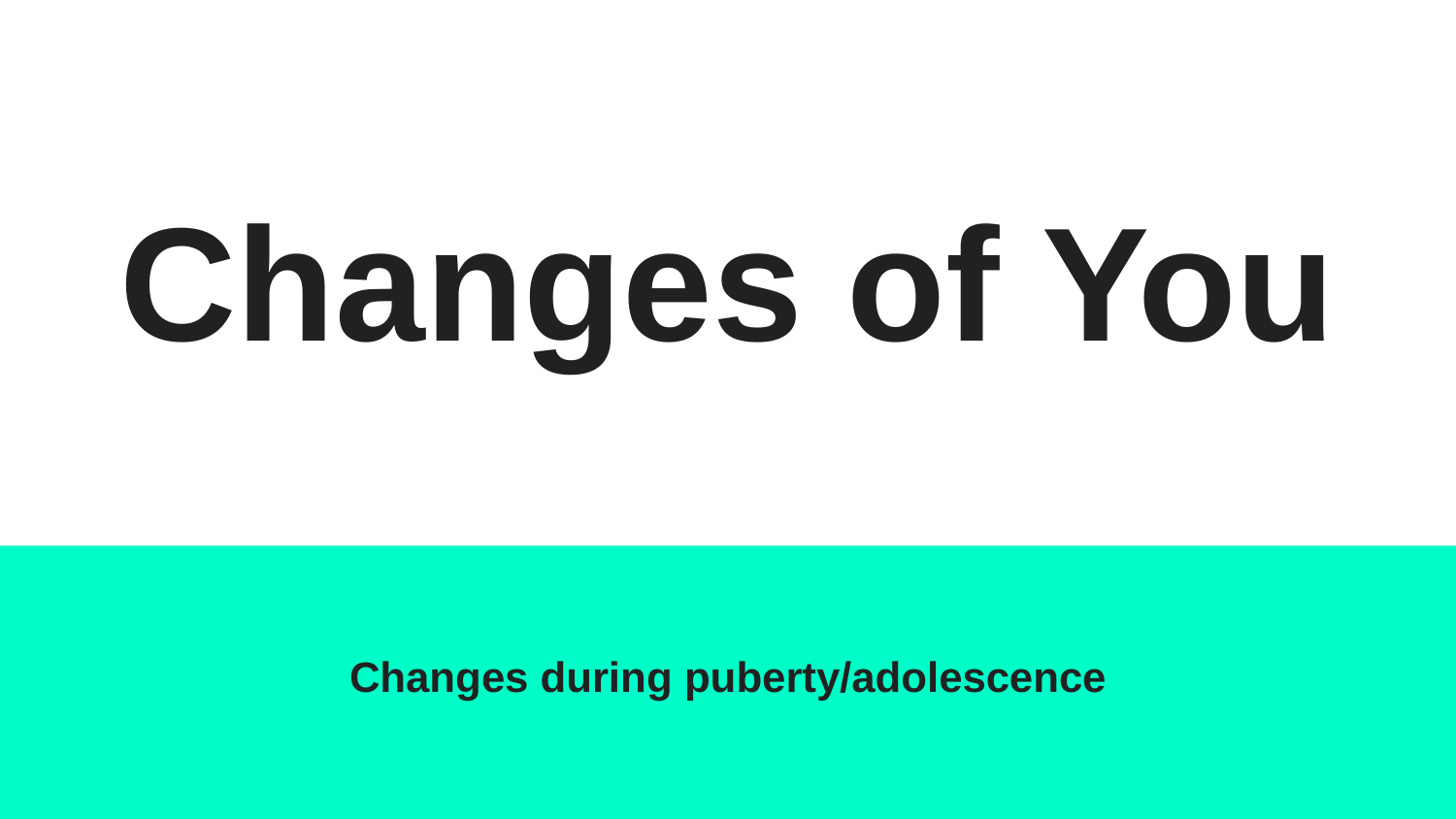

# Changes of You
Changes during puberty/adolescence